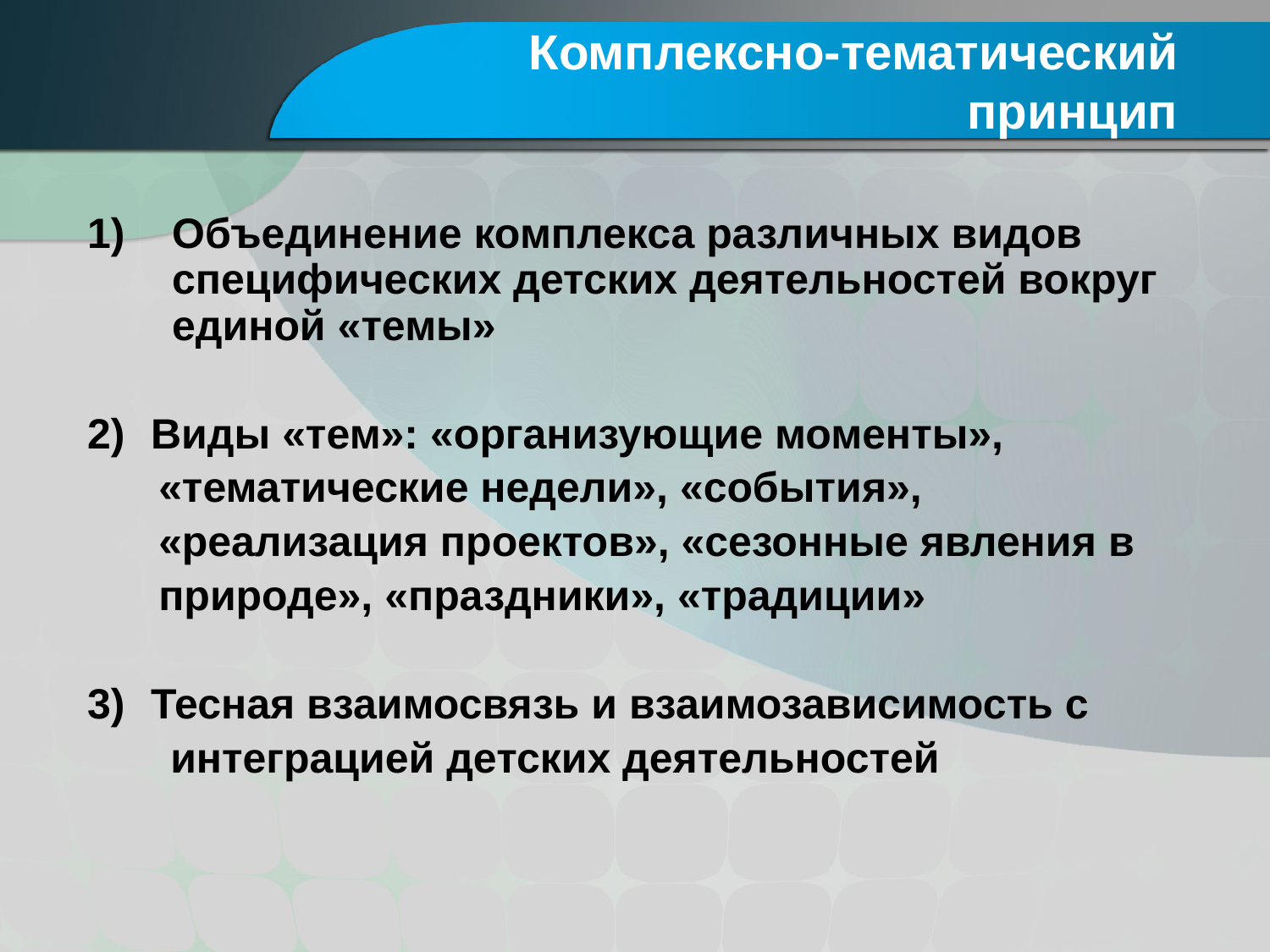

# Комплексно-тематический принцип
Объединение комплекса различных видов специфических детских деятельностей вокруг единой «темы»

Виды «тем»: «организующие моменты»,
      «тематические недели», «события»,
      «реализация проектов», «сезонные явления в
      природе», «праздники», «традиции»

Тесная взаимосвязь и взаимозависимость с
       интеграцией детских деятельностей